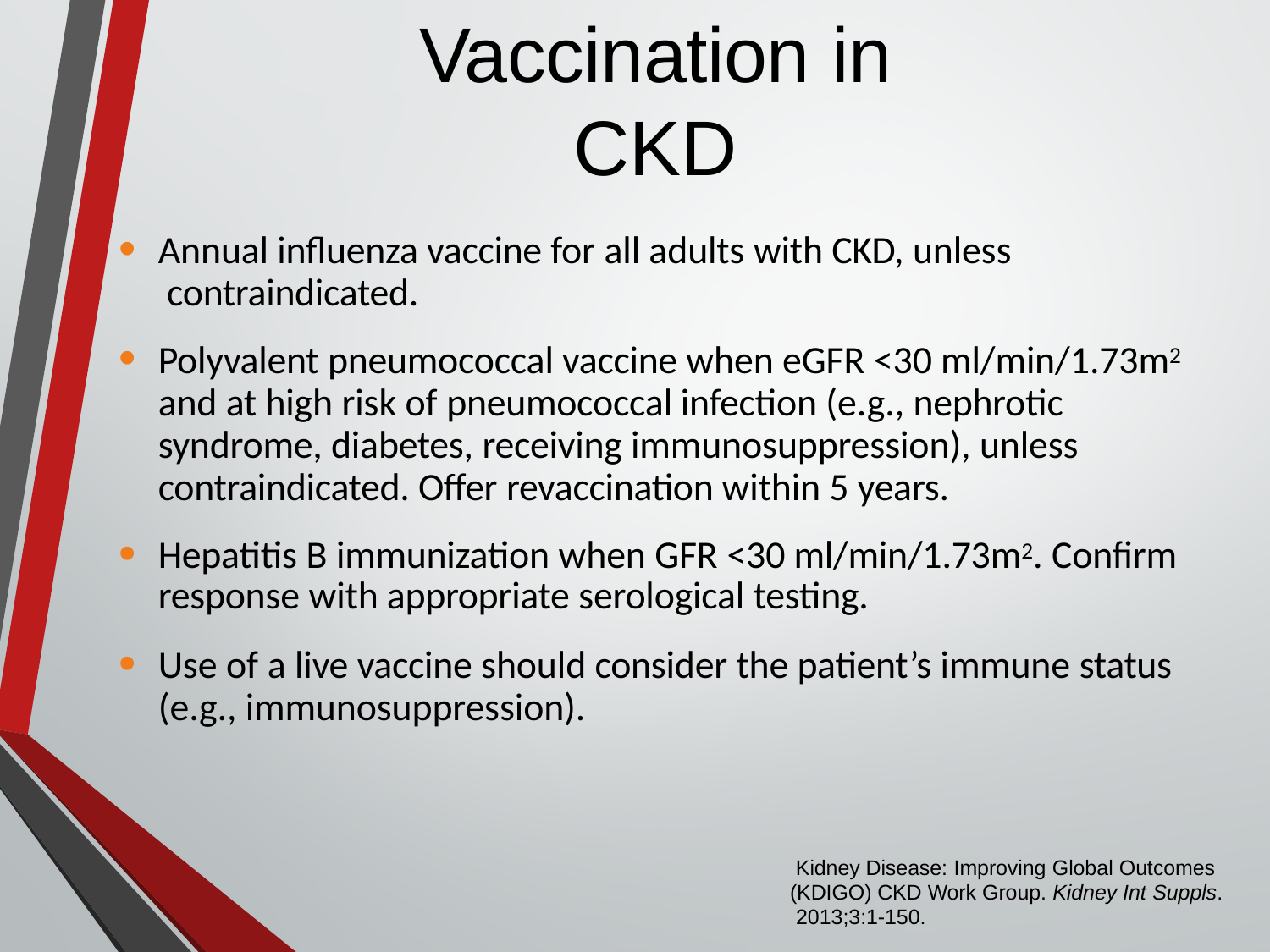

# Vaccination in CKD
Annual influenza vaccine for all adults with CKD, unless  contraindicated.
Polyvalent pneumococcal vaccine when eGFR <30 ml/min/1.73m2  and at high risk of pneumococcal infection (e.g., nephrotic  syndrome, diabetes, receiving immunosuppression), unless  contraindicated. Offer revaccination within 5 years.
Hepatitis B immunization when GFR <30 ml/min/1.73m2. Confirm  response with appropriate serological testing.
Use of a live vaccine should consider the patient’s immune status  (e.g., immunosuppression).
Kidney Disease: Improving Global Outcomes  (KDIGO) CKD Work Group. Kidney Int Suppls.  2013;3:1-150.